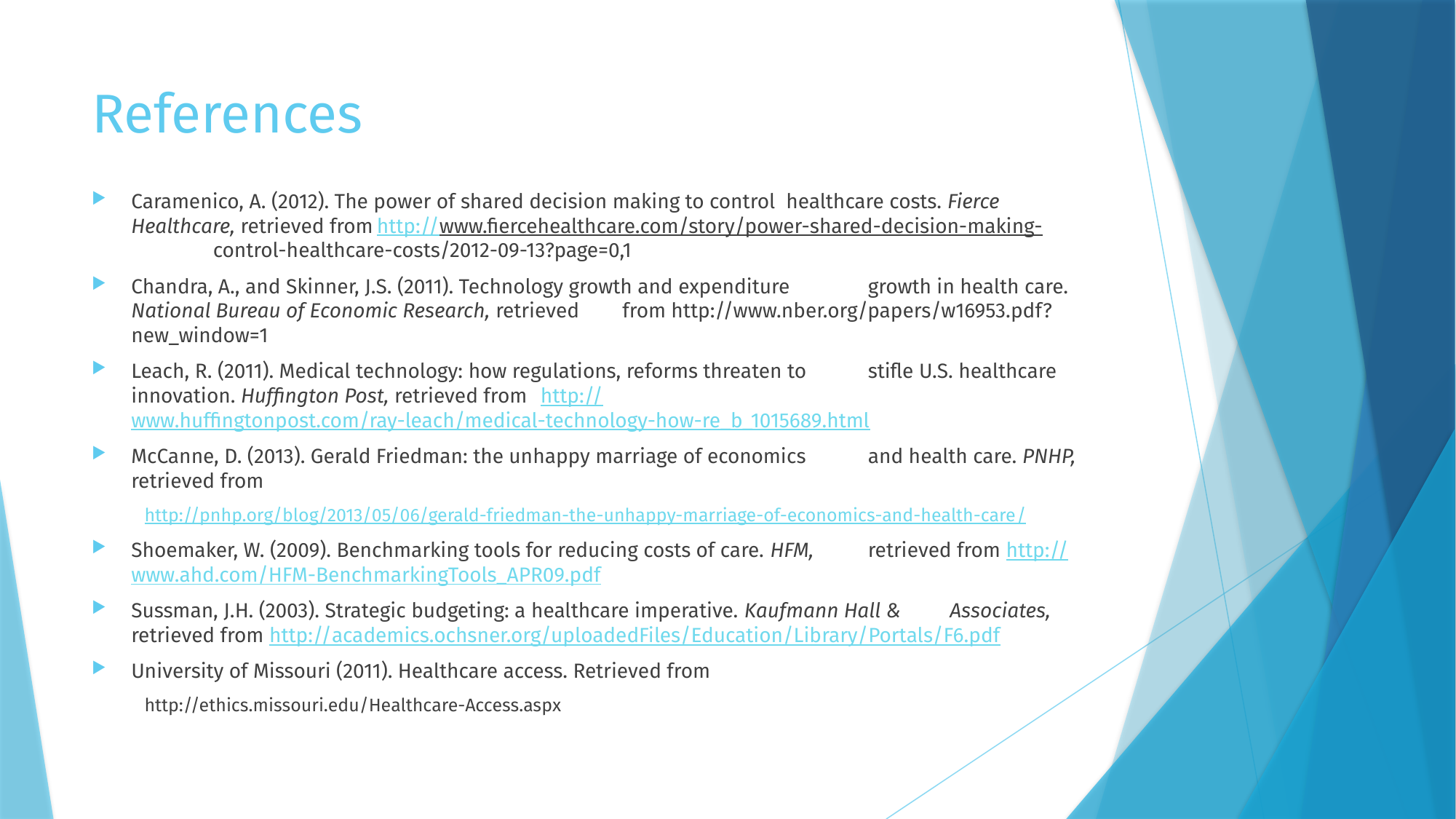

# References
Caramenico, A. (2012). The power of shared decision making to control			healthcare costs. Fierce Healthcare, retrieved from	http://www.fiercehealthcare.com/story/power-shared-decision-making-	control-healthcare-costs/2012-09-13?page=0,1
Chandra, A., and Skinner, J.S. (2011). Technology growth and expenditure 		growth in health care. National Bureau of Economic Research, retrieved 		from http://www.nber.org/papers/w16953.pdf?new_window=1
Leach, R. (2011). Medical technology: how regulations, reforms threaten to		stifle U.S. healthcare innovation. Huffington Post, retrieved from				http://www.huffingtonpost.com/ray-leach/medical-technology-how-re_b_1015689.html
McCanne, D. (2013). Gerald Friedman: the unhappy marriage of economics		and health care. PNHP, retrieved from
http://pnhp.org/blog/2013/05/06/gerald-friedman-the-unhappy-marriage-of-economics-and-health-care/
Shoemaker, W. (2009). Benchmarking tools for reducing costs of care. HFM, 		retrieved from http://www.ahd.com/HFM-BenchmarkingTools_APR09.pdf
Sussman, J.H. (2003). Strategic budgeting: a healthcare imperative. Kaufmann Hall & 		Associates, retrieved from http://academics.ochsner.org/uploadedFiles/Education/Library/Portals/F6.pdf
University of Missouri (2011). Healthcare access. Retrieved from
http://ethics.missouri.edu/Healthcare-Access.aspx